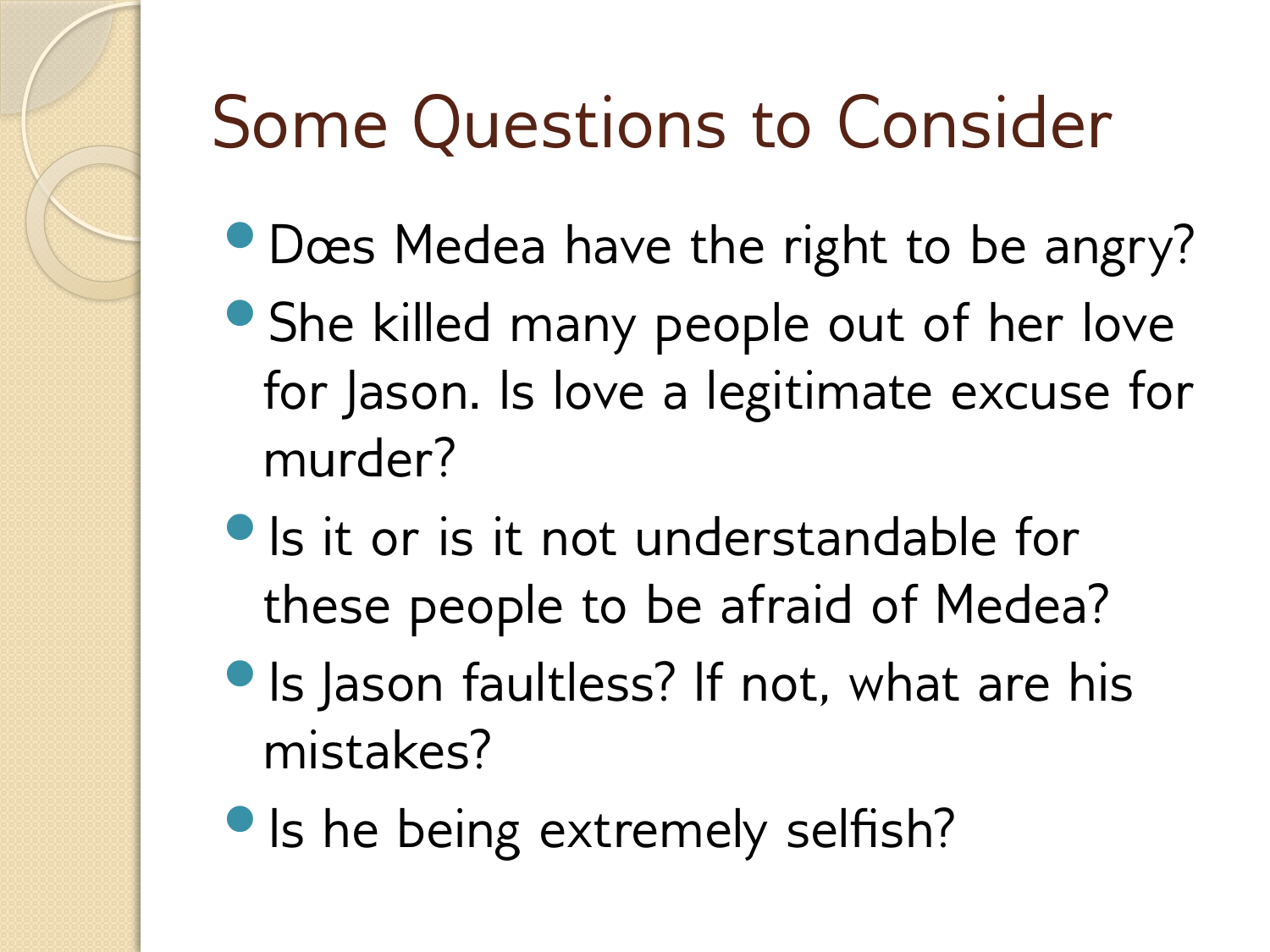

# Some Questions to Consider
Does Medea have the right to be angry?
She killed many people out of her love for Jason. Is love a legitimate excuse for murder?
Is it or is it not understandable for these people to be afraid of Medea?
Is Jason faultless? If not, what are his mistakes?
Is he being extremely selfish?